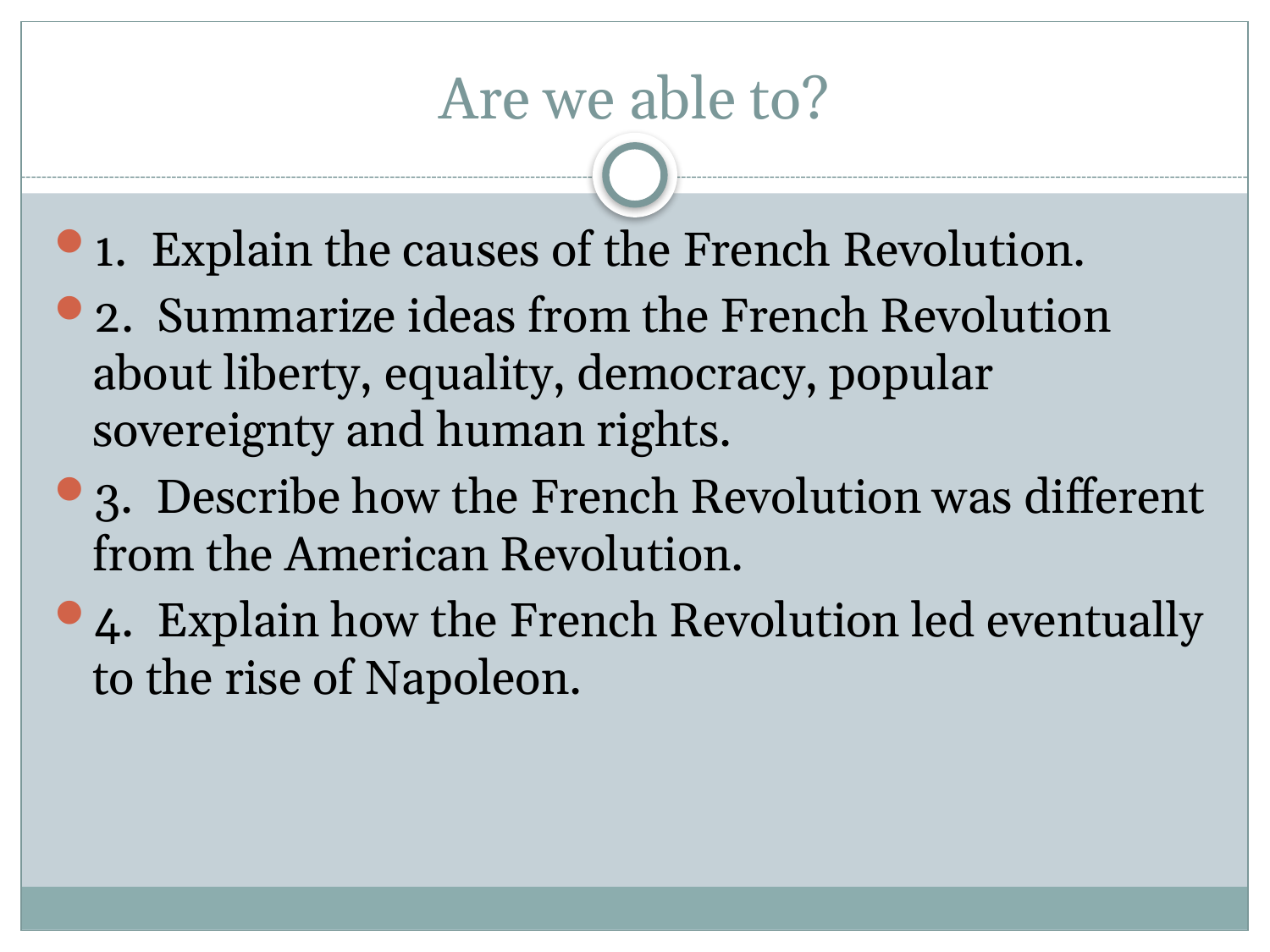

# Are we able to?
1.  Explain the causes of the French Revolution.
2.  Summarize ideas from the French Revolution about liberty, equality, democracy, popular sovereignty and human rights.
3.  Describe how the French Revolution was different from the American Revolution.
4.  Explain how the French Revolution led eventually to the rise of Napoleon.